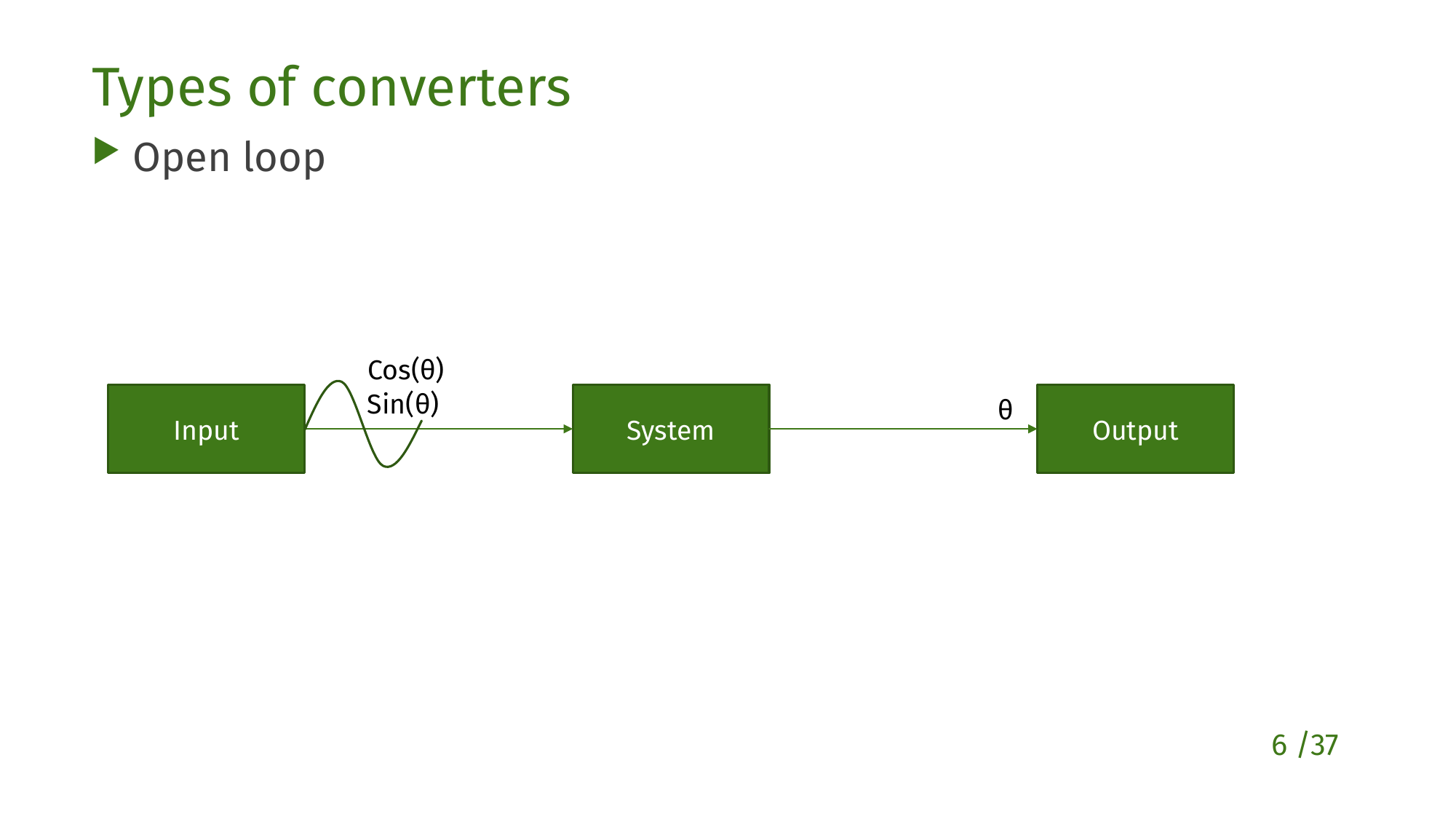

# Types of converters
Open loop

Cos(θ)

Sin(θ)
Input
System
Output
θ
6